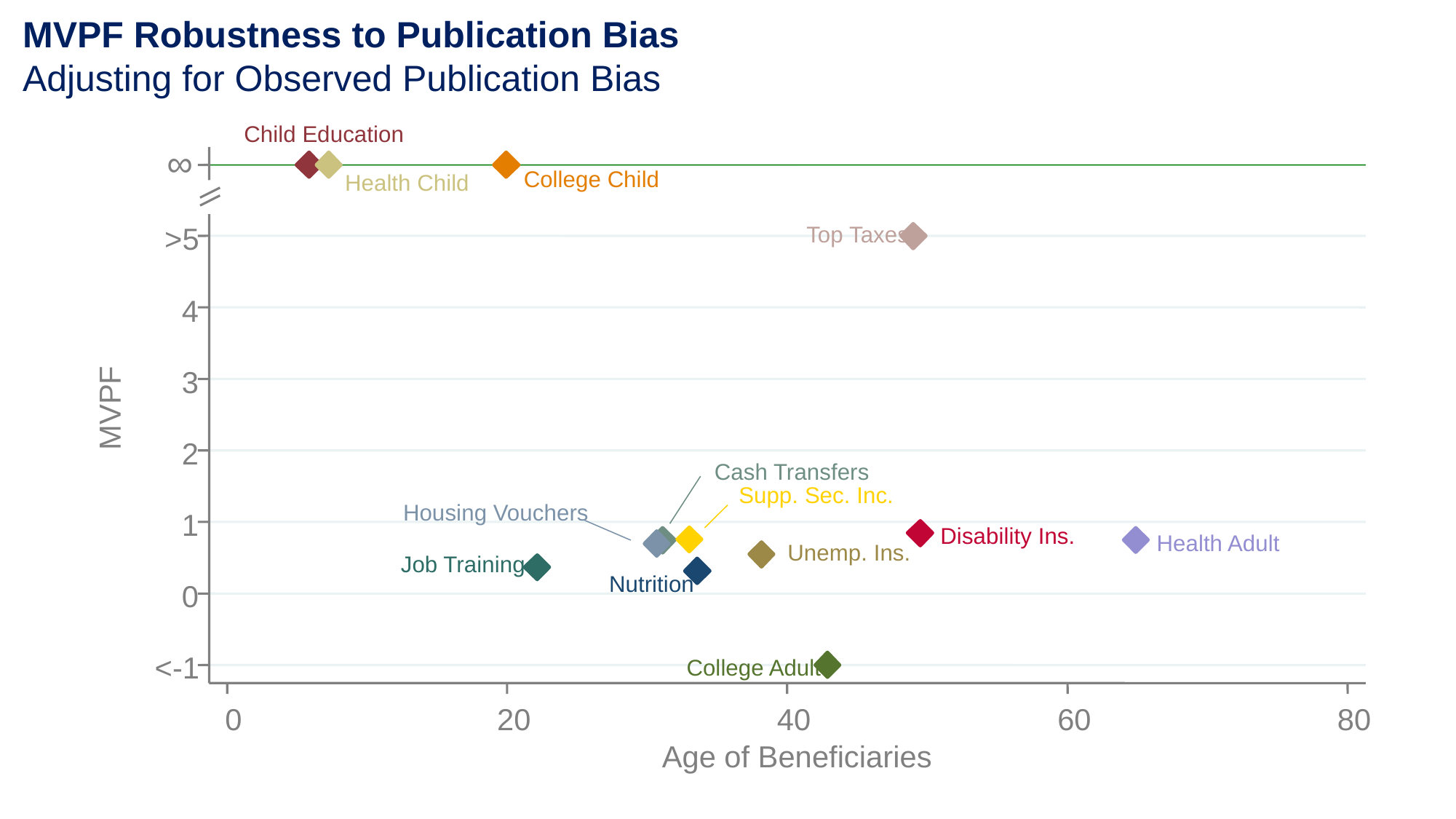

MVPF Robustness to Publication Bias
Adjusting for Observed Publication Bias

Child Education
∞

College Child
Health Child

Top Taxes
>5

4

3

MVPF
2

Cash Transfers
Supp. Sec. Inc.
Housing Vouchers
1

Disability Ins.

Health Adult

Unemp. Ins.

Job Training

Nutrition
0

<-1

College Adult

0
20
40
60
80
Age of Beneficiaries